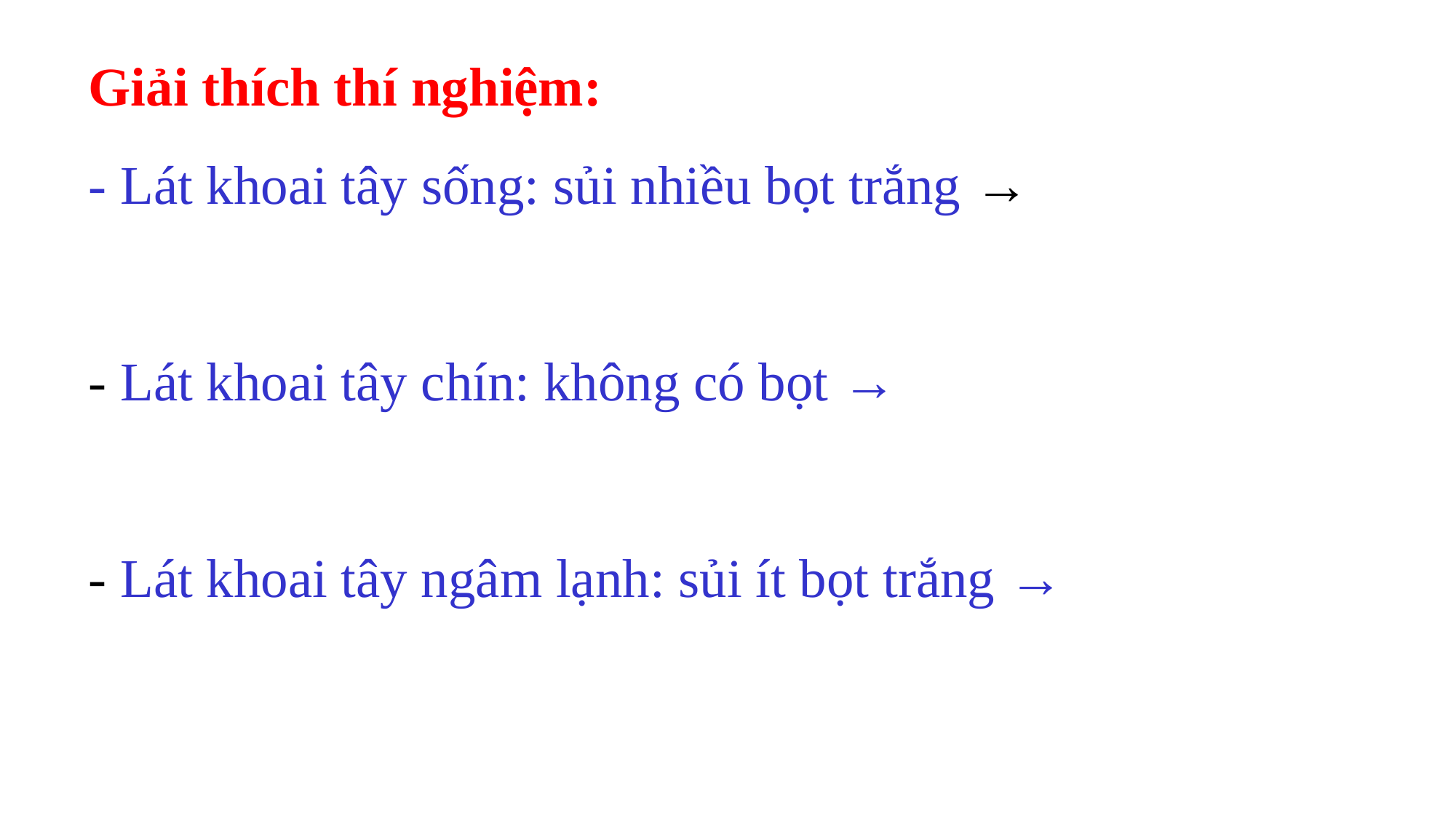

Giải thích thí nghiệm:
- Lát khoai tây sống: sủi nhiều bọt trắng → enzim catalase hoạt động mạnh do nhiệt độ của cơ thể sống.
- Lát khoai tây chín: không có bọt → không còn enzim catalase do đã bị phá hủy bởi nhiệt độ cao.
- Lát khoai tây ngâm lạnh: sủi ít bọt trắng → hoạt tính catalase giảm trong điều kiện nhiệt độ thấp.